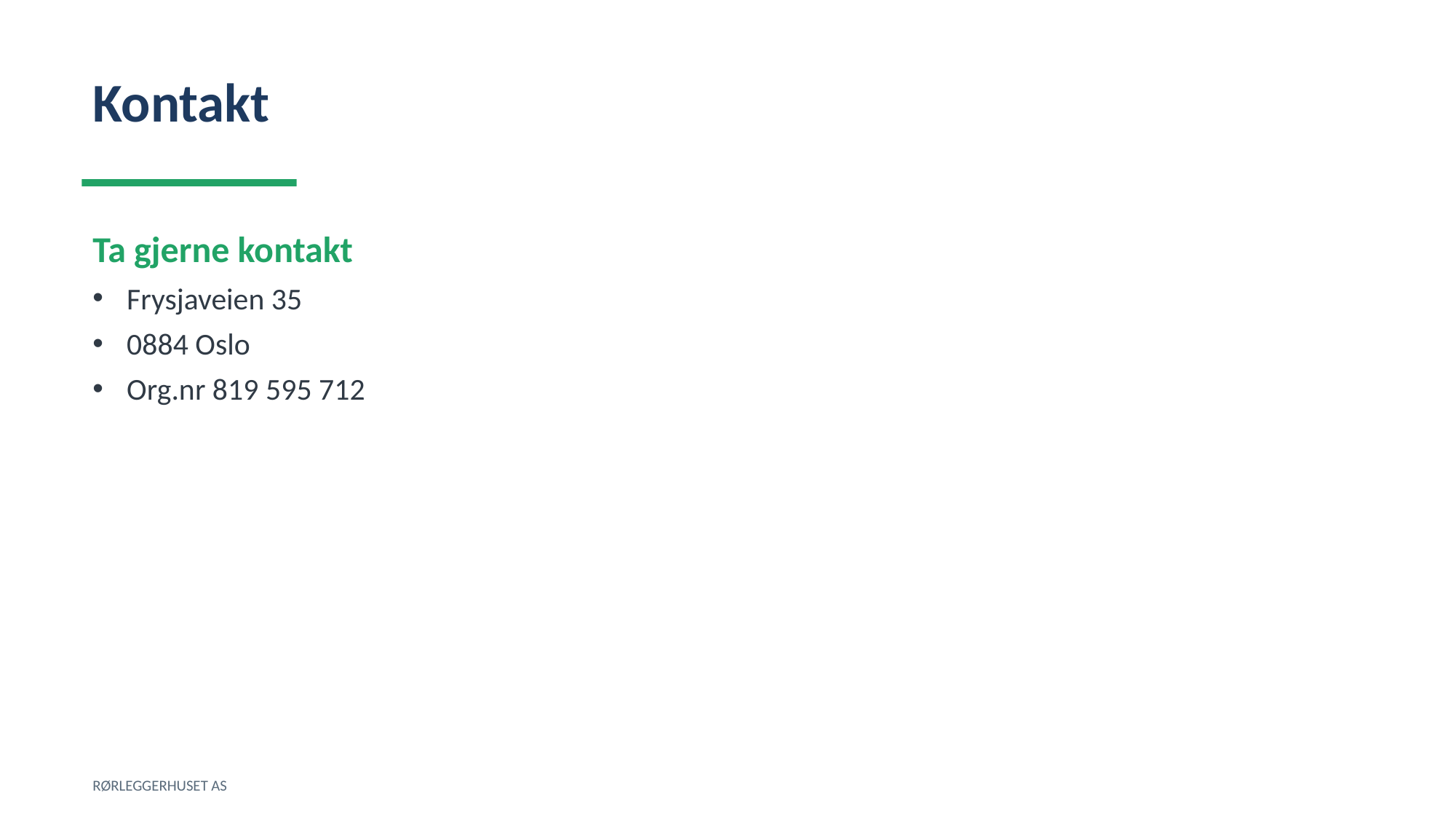

Kontakt

Ta gjerne kontakt
Frysjaveien 35
0884 Oslo
Org.nr 819 595 712
RØRLEGGERHUSET AS